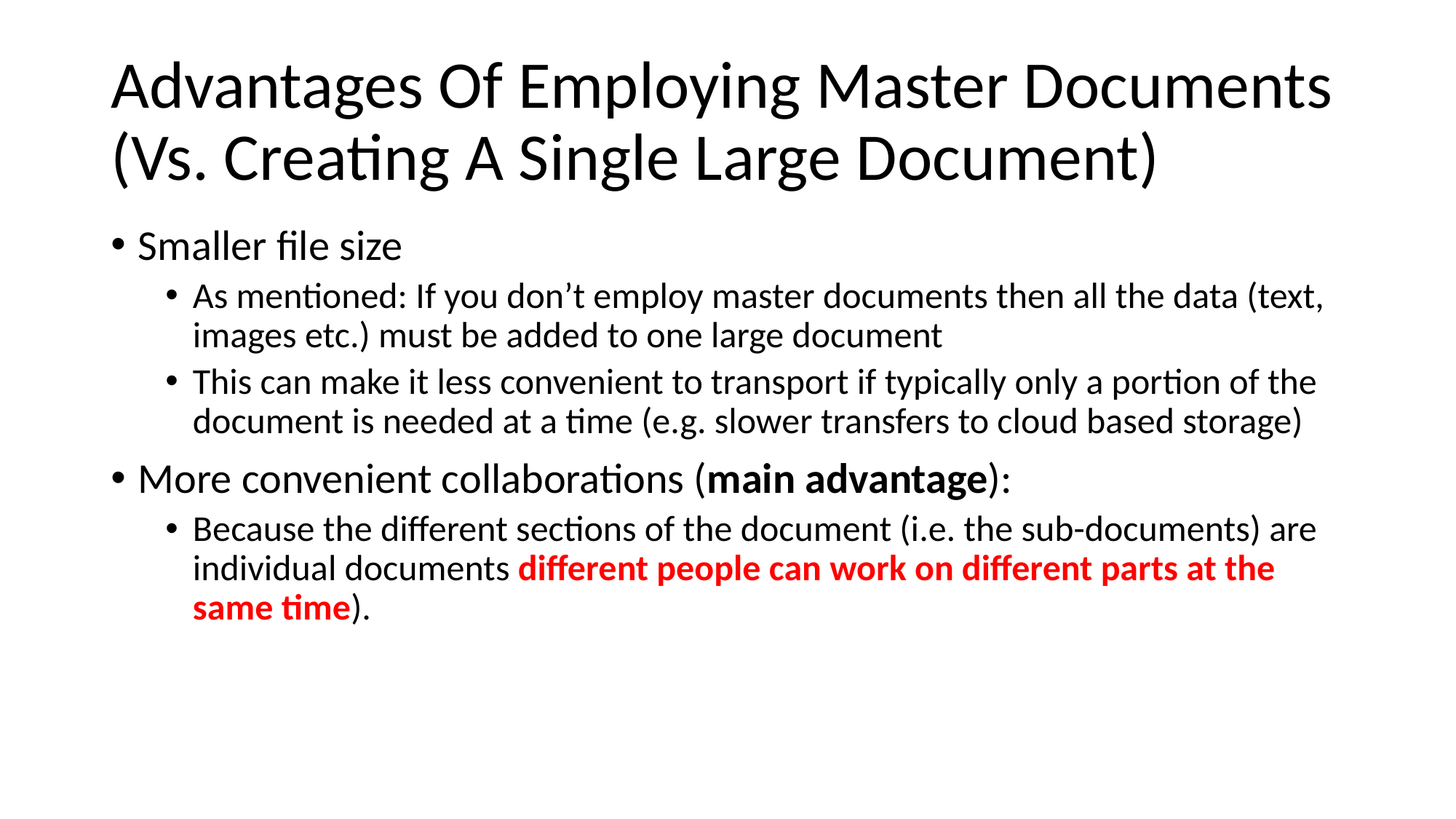

# Advantages Of Employing Master Documents (Vs. Creating A Single Large Document)
Smaller file size
As mentioned: If you don’t employ master documents then all the data (text, images etc.) must be added to one large document
This can make it less convenient to transport if typically only a portion of the document is needed at a time (e.g. slower transfers to cloud based storage)
More convenient collaborations (main advantage):
Because the different sections of the document (i.e. the sub-documents) are individual documents different people can work on different parts at the same time).